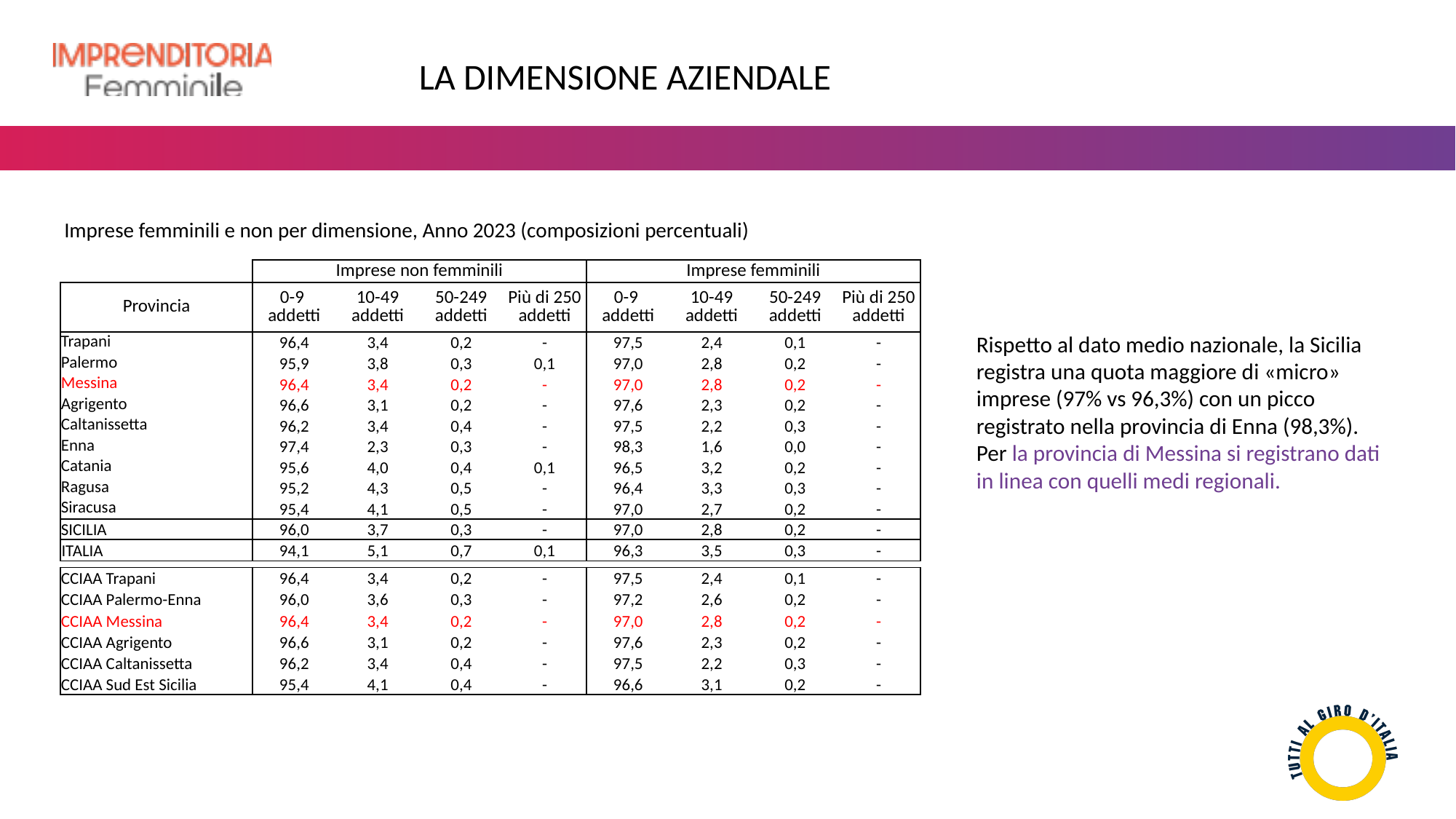

LA DIMENSIONE AZIENDALE
Imprese femminili e non per dimensione, Anno 2023 (composizioni percentuali)
|  | Imprese non femminili |  | Attive |  | Imprese femminili |  |  |  |
| --- | --- | --- | --- | --- | --- | --- | --- | --- |
| Provincia | 0-9 addetti | 10-49 addetti | 50-249 addetti | Più di 250 addetti | 0-9 addetti | 10-49 addetti | 50-249 addetti | Più di 250 addetti |
| Trapani | 96,4 | 3,4 | 0,2 | - | 97,5 | 2,4 | 0,1 | - |
| Palermo | 95,9 | 3,8 | 0,3 | 0,1 | 97,0 | 2,8 | 0,2 | - |
| Messina | 96,4 | 3,4 | 0,2 | - | 97,0 | 2,8 | 0,2 | - |
| Agrigento | 96,6 | 3,1 | 0,2 | - | 97,6 | 2,3 | 0,2 | - |
| Caltanissetta | 96,2 | 3,4 | 0,4 | - | 97,5 | 2,2 | 0,3 | - |
| Enna | 97,4 | 2,3 | 0,3 | - | 98,3 | 1,6 | 0,0 | - |
| Catania | 95,6 | 4,0 | 0,4 | 0,1 | 96,5 | 3,2 | 0,2 | - |
| Ragusa | 95,2 | 4,3 | 0,5 | - | 96,4 | 3,3 | 0,3 | - |
| Siracusa | 95,4 | 4,1 | 0,5 | - | 97,0 | 2,7 | 0,2 | - |
| SICILIA | 96,0 | 3,7 | 0,3 | - | 97,0 | 2,8 | 0,2 | - |
| ITALIA | 94,1 | 5,1 | 0,7 | 0,1 | 96,3 | 3,5 | 0,3 | - |
|  |  |  |  |  |  |  |  |  |
| CCIAA Trapani | 96,4 | 3,4 | 0,2 | - | 97,5 | 2,4 | 0,1 | - |
| CCIAA Palermo-Enna | 96,0 | 3,6 | 0,3 | - | 97,2 | 2,6 | 0,2 | - |
| CCIAA Messina | 96,4 | 3,4 | 0,2 | - | 97,0 | 2,8 | 0,2 | - |
| CCIAA Agrigento | 96,6 | 3,1 | 0,2 | - | 97,6 | 2,3 | 0,2 | - |
| CCIAA Caltanissetta | 96,2 | 3,4 | 0,4 | - | 97,5 | 2,2 | 0,3 | - |
| CCIAA Sud Est Sicilia | 95,4 | 4,1 | 0,4 | - | 96,6 | 3,1 | 0,2 | - |
Rispetto al dato medio nazionale, la Sicilia registra una quota maggiore di «micro» imprese (97% vs 96,3%) con un picco registrato nella provincia di Enna (98,3%). Per la provincia di Messina si registrano dati in linea con quelli medi regionali.